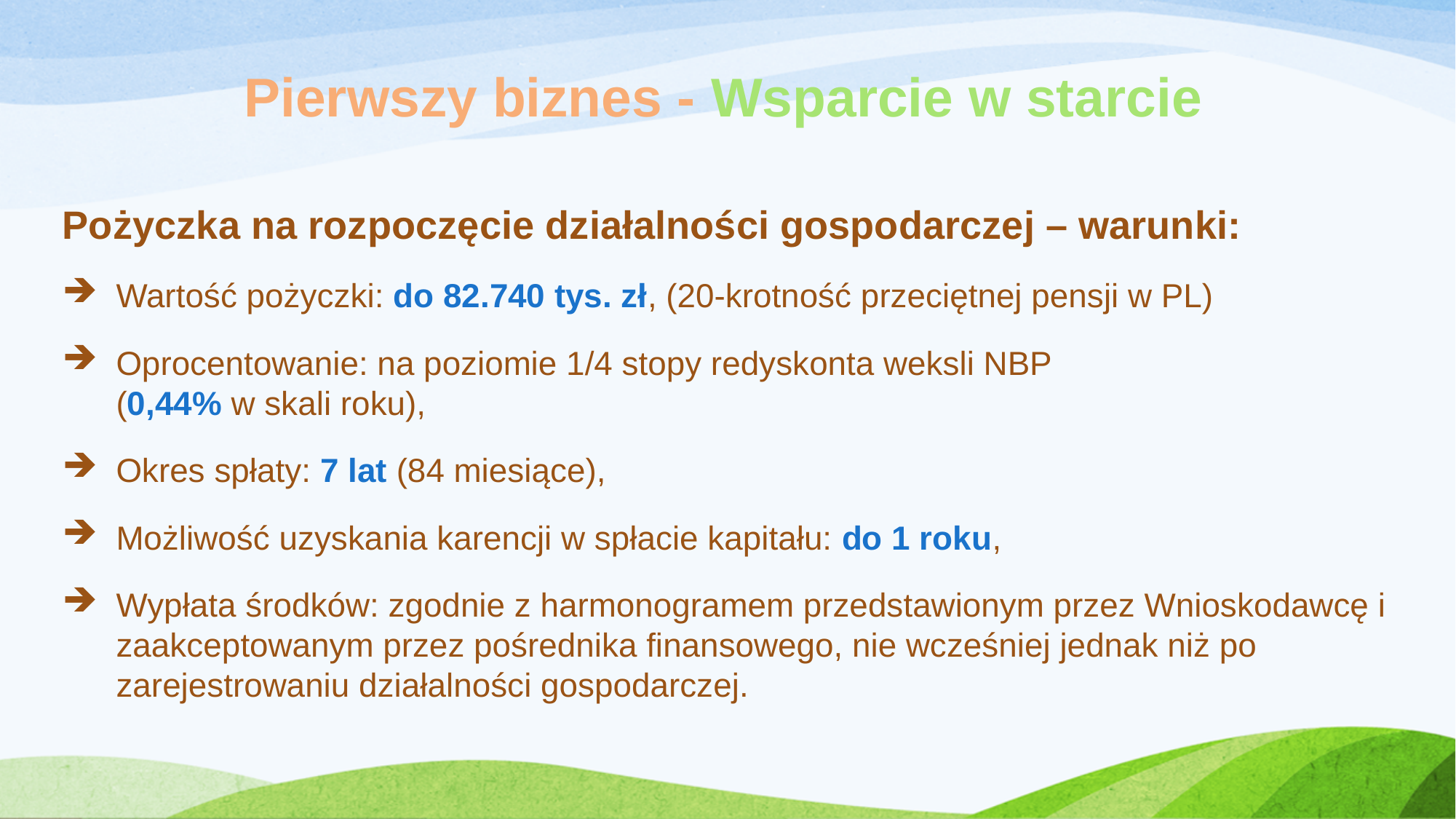

# Pierwszy biznes - Wsparcie w starcie
Pożyczka na rozpoczęcie działalności gospodarczej – warunki:
Wartość pożyczki: do 82.740 tys. zł, (20-krotność przeciętnej pensji w PL)
Oprocentowanie: na poziomie 1/4 stopy redyskonta weksli NBP
(0,44% w skali roku),
Okres spłaty: 7 lat (84 miesiące),
Możliwość uzyskania karencji w spłacie kapitału: do 1 roku,
Wypłata środków: zgodnie z harmonogramem przedstawionym przez Wnioskodawcę i zaakceptowanym przez pośrednika finansowego, nie wcześniej jednak niż po zarejestrowaniu działalności gospodarczej.